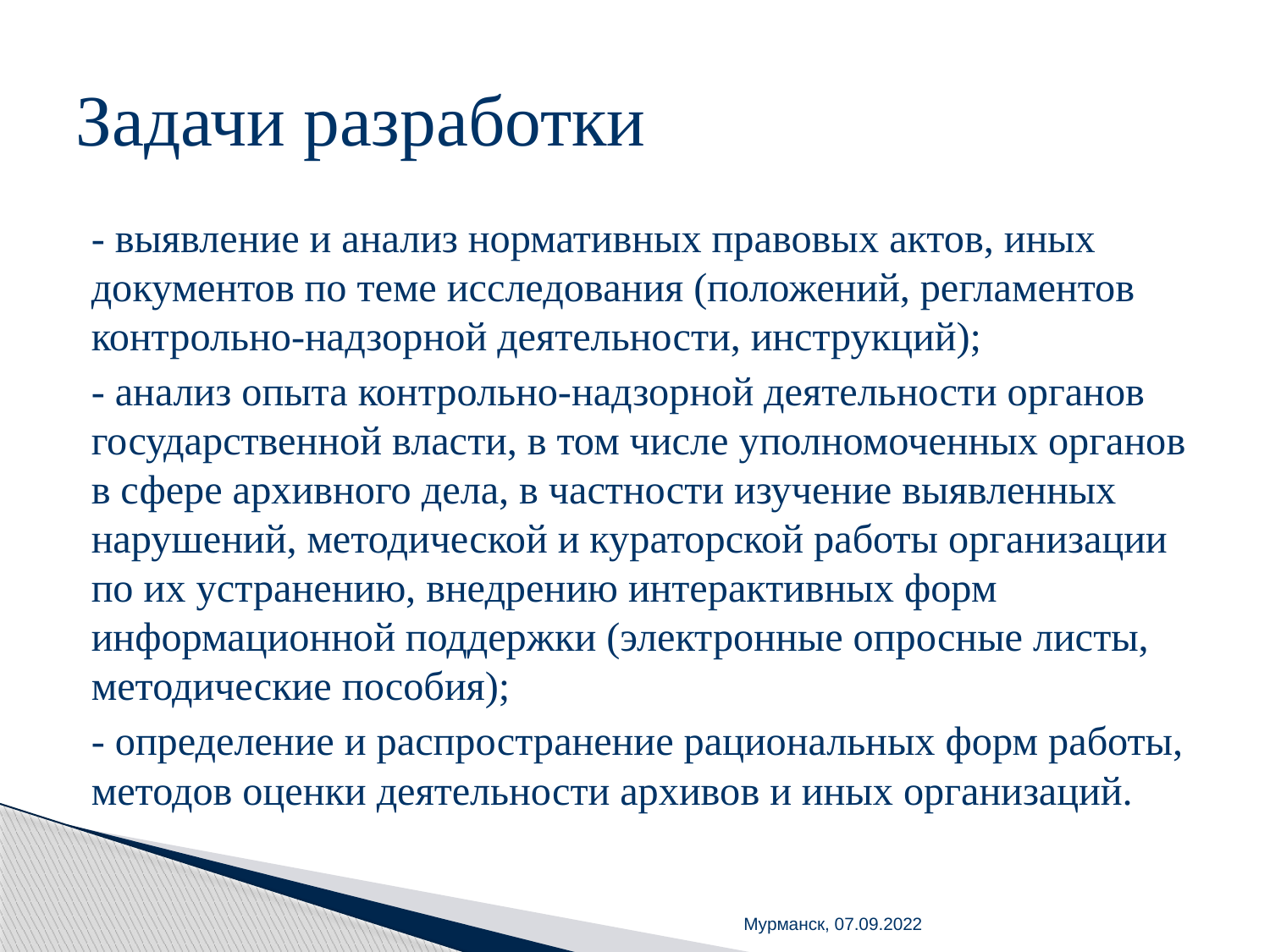

# Задачи разработки
- выявление и анализ нормативных правовых актов, иных документов по теме исследования (положений, регламентов контрольно-надзорной деятельности, инструкций);
- анализ опыта контрольно-надзорной деятельности органов государственной власти, в том числе уполномоченных органов в сфере архивного дела, в частности изучение выявленных нарушений, методической и кураторской работы организации по их устранению, внедрению интерактивных форм информационной поддержки (электронные опросные листы, методические пособия);
- определение и распространение рациональных форм работы, методов оценки деятельности архивов и иных организаций.

Мурманск, 07.09.2022